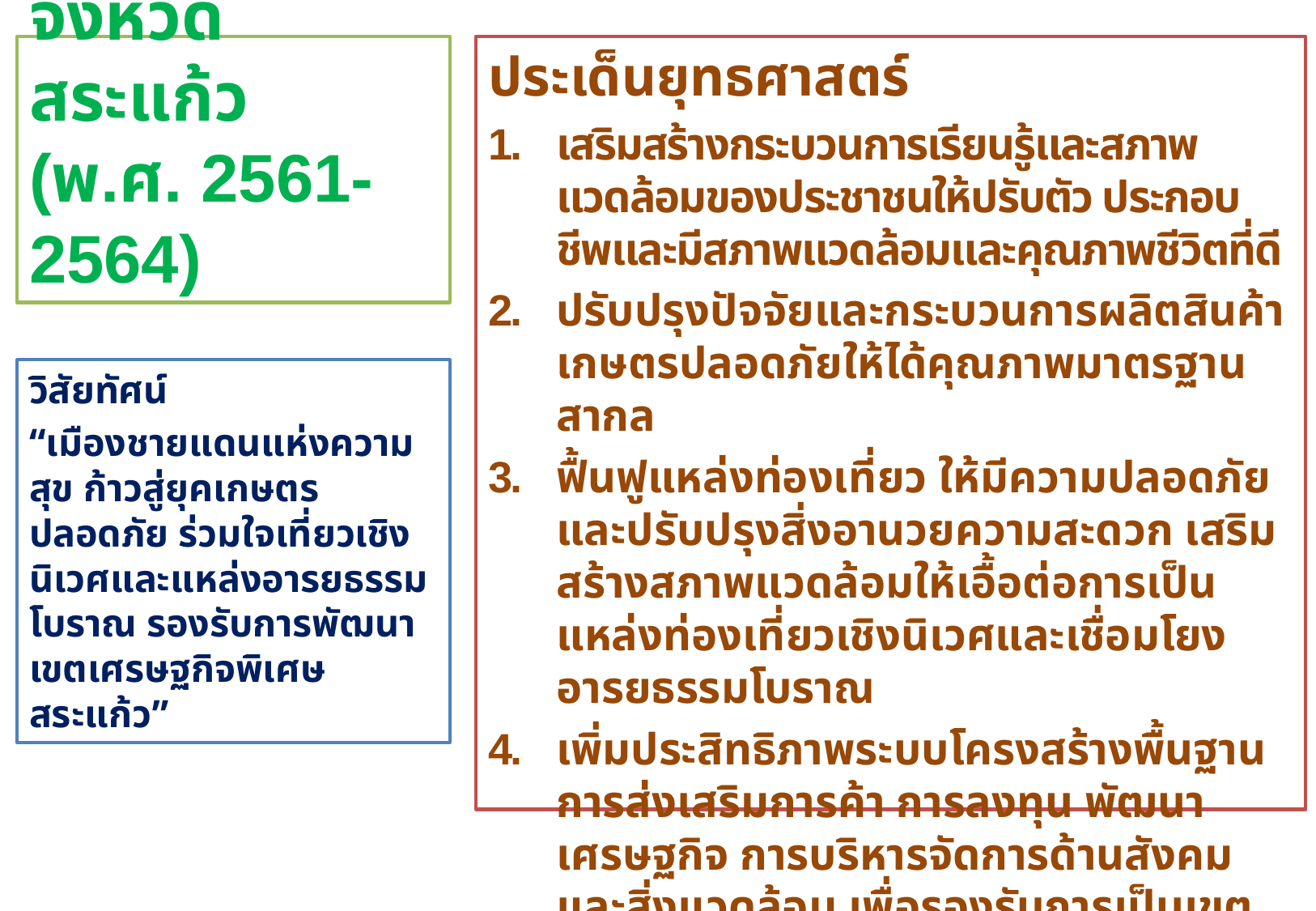

# ยุทธศาสตร์การพัฒนาจังหวัดสระแก้ว (พ.ศ. 2561-2564)
ประเด็นยุทธศาสตร์
เสริมสร้างกระบวนการเรียนรู้และสภาพแวดล้อมของประชาชนให้ปรับตัว ประกอบชีพและมีสภาพแวดล้อมและคุณภาพชีวิตที่ดี
ปรับปรุงปัจจัยและกระบวนการผลิตสินค้าเกษตรปลอดภัยให้ได้คุณภาพมาตรฐานสากล
ฟื้นฟูแหล่งท่องเที่ยว ให้มีความปลอดภัย และปรับปรุงสิ่งอานวยความสะดวก เสริมสร้างสภาพแวดล้อมให้เอื้อต่อการเป็นแหล่งท่องเที่ยวเชิงนิเวศและเชื่อมโยงอารยธรรมโบราณ
เพิ่มประสิทธิภาพระบบโครงสร้างพื้นฐาน การส่งเสริมการค้า การลงทุน พัฒนาเศรษฐกิจ การบริหารจัดการด้านสังคมและสิ่งแวดล้อม เพื่อรองรับการเป็นเขตเศรษฐกิจพิเศษสระแก้ว
เสริมสร้างศักยภาพคน ชุมชน และพื้นที่ตามแนวชายแดน และเขตเศรษฐกิจพิเศษให้เกิดความ

วิสัยทัศน์
“เมืองชายแดนแห่งความสุข ก้าวสู่ยุคเกษตรปลอดภัย ร่วมใจเที่ยวเชิงนิเวศและแหล่งอารยธรรมโบราณ รองรับการพัฒนาเขตเศรษฐกิจพิเศษสระแก้ว”